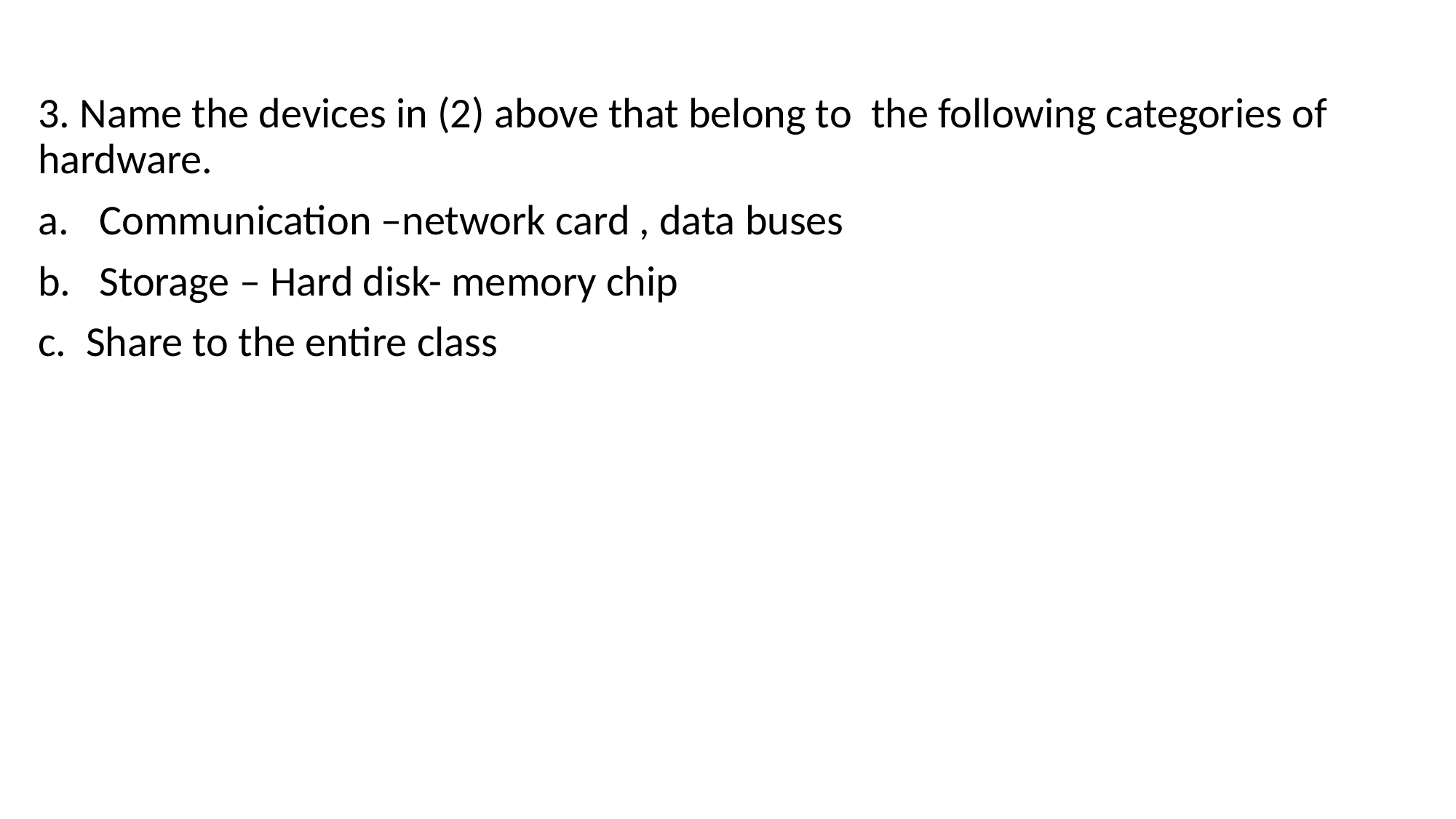

3. Name the devices in (2) above that belong to  the following categories of hardware.
Communication –network card , data buses
Storage – Hard disk- memory chip
c.  Share to the entire class